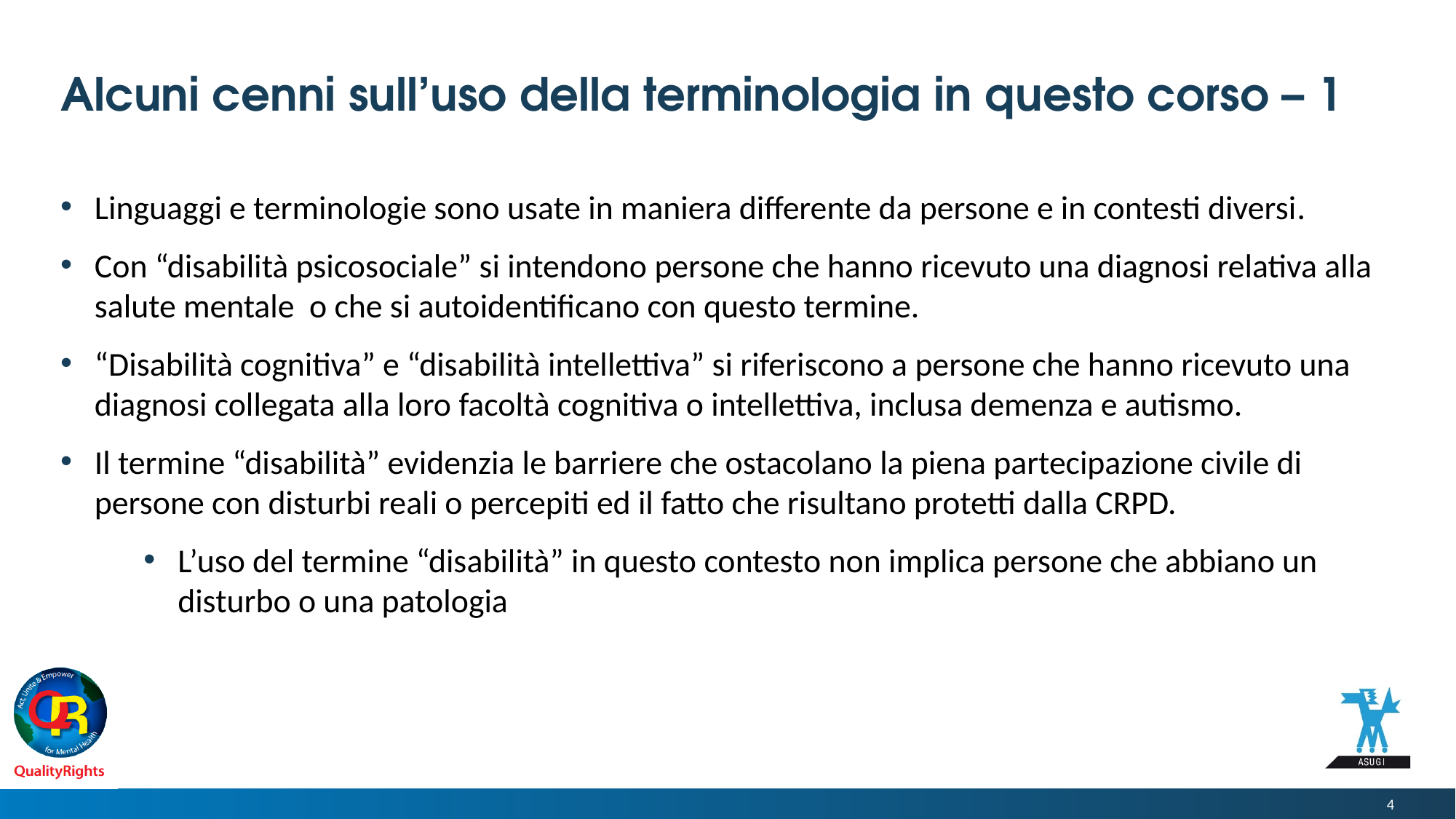

# Alcuni cenni sull’uso della terminologia in questo corso – 1
Linguaggi e terminologie sono usate in maniera differente da persone e in contesti diversi.
Con “disabilità psicosociale” si intendono persone che hanno ricevuto una diagnosi relativa alla salute mentale  o che si autoidentificano con questo termine.
“Disabilità cognitiva” e “disabilità intellettiva” si riferiscono a persone che hanno ricevuto una diagnosi collegata alla loro facoltà cognitiva o intellettiva, inclusa demenza e autismo.
Il termine “disabilità” evidenzia le barriere che ostacolano la piena partecipazione civile di persone con disturbi reali o percepiti ed il fatto che risultano protetti dalla CRPD.
L’uso del termine “disabilità” in questo contesto non implica persone che abbiano un disturbo o una patologia

4